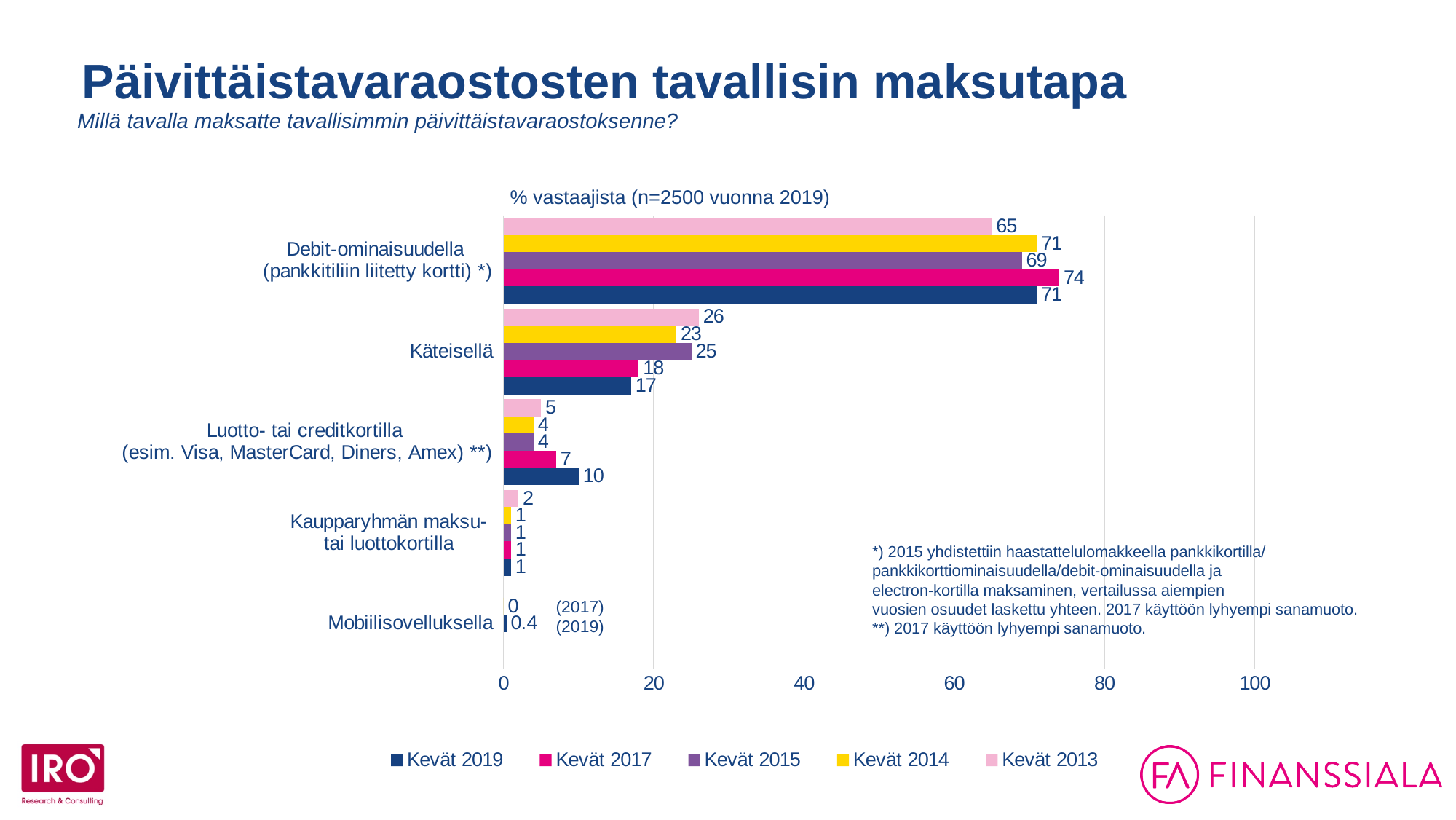

Päivittäistavaraostosten tavallisin maksutapa
Millä tavalla maksatte tavallisimmin päivittäistavaraostoksenne?

### Chart

| Category | Kevät 2013 | Kevät 2014 | Kevät 2015 | Kevät 2017 | Kevät 2019 |
|---|---|---|---|---|---|
| Debit-ominaisuudella
(pankkitiliin liitetty kortti) *) | 65.0 | 71.0 | 69.0 | 74.0 | 71.0 |
| Käteisellä | 26.0 | 23.0 | 25.0 | 18.0 | 17.0 |
| Luotto- tai creditkortilla
(esim. Visa, MasterCard, Diners, Amex) **) | 5.0 | 4.0 | 4.0 | 7.0 | 10.0 |
| Kaupparyhmän maksu-
tai luottokortilla  | 2.0 | 1.0 | 1.0 | 1.0 | 1.0 |
| Mobiilisovelluksella | None | 0.0 | 0.4 | None | None |
% vastaajista (n=2500 vuonna 2019)
*) 2015 yhdistettiin haastattelulomakkeella pankkikortilla/ pankkikorttiominaisuudella/debit-ominaisuudella ja
electron-kortilla maksaminen, vertailussa aiempien
vuosien osuudet laskettu yhteen. 2017 käyttöön lyhyempi sanamuoto.
**) 2017 käyttöön lyhyempi sanamuoto.
(2017)
(2019)